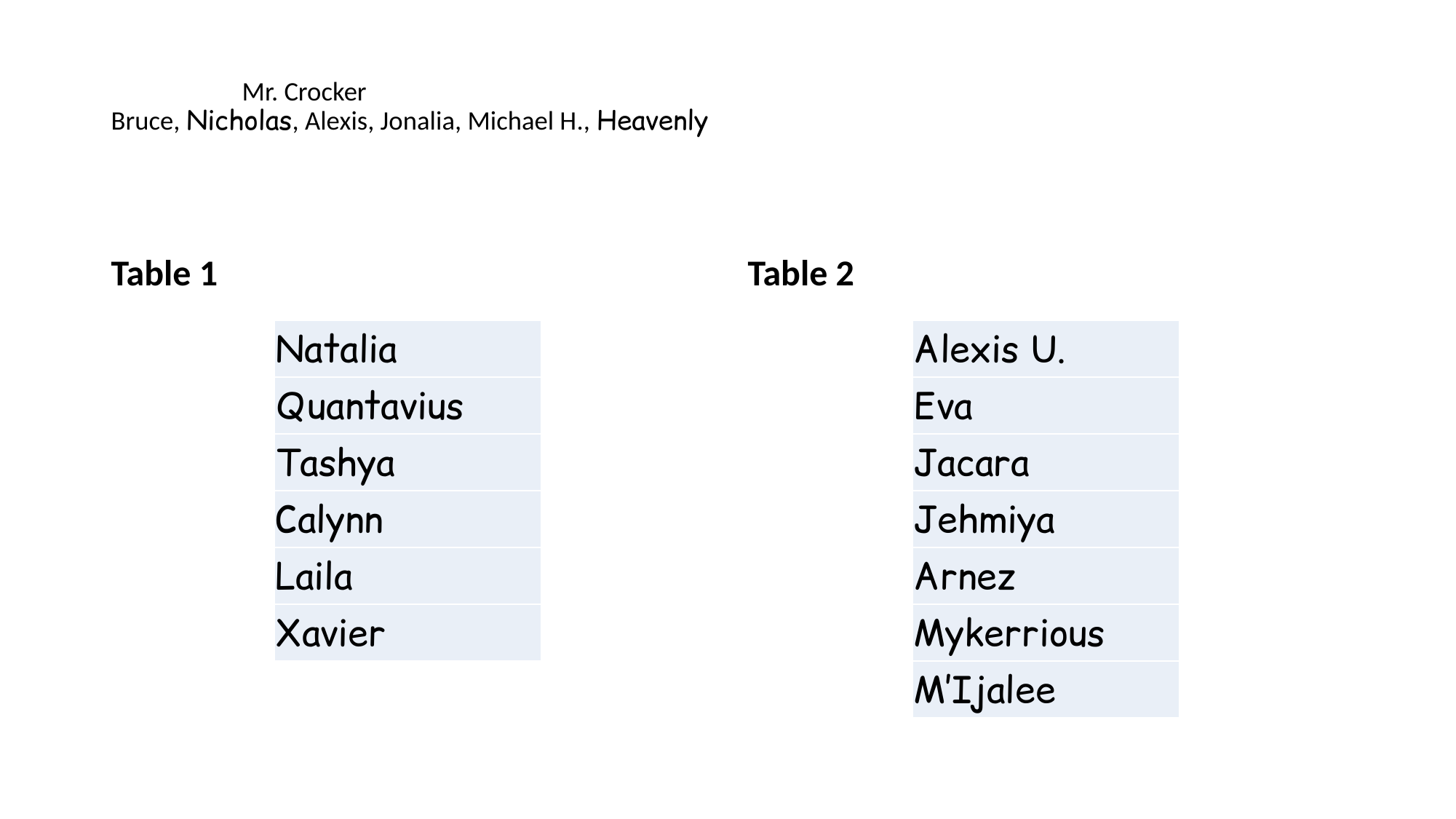

# Mr. Crocker Bruce, Nicholas, Alexis, Jonalia, Michael H., Heavenly
Table 1
Table 2
| Natalia |
| --- |
| Quantavius |
| Tashya |
| Calynn |
| Laila |
| Xavier |
| Alexis U. |
| --- |
| Eva |
| Jacara |
| Jehmiya |
| Arnez |
| Mykerrious |
| M’Ijalee |